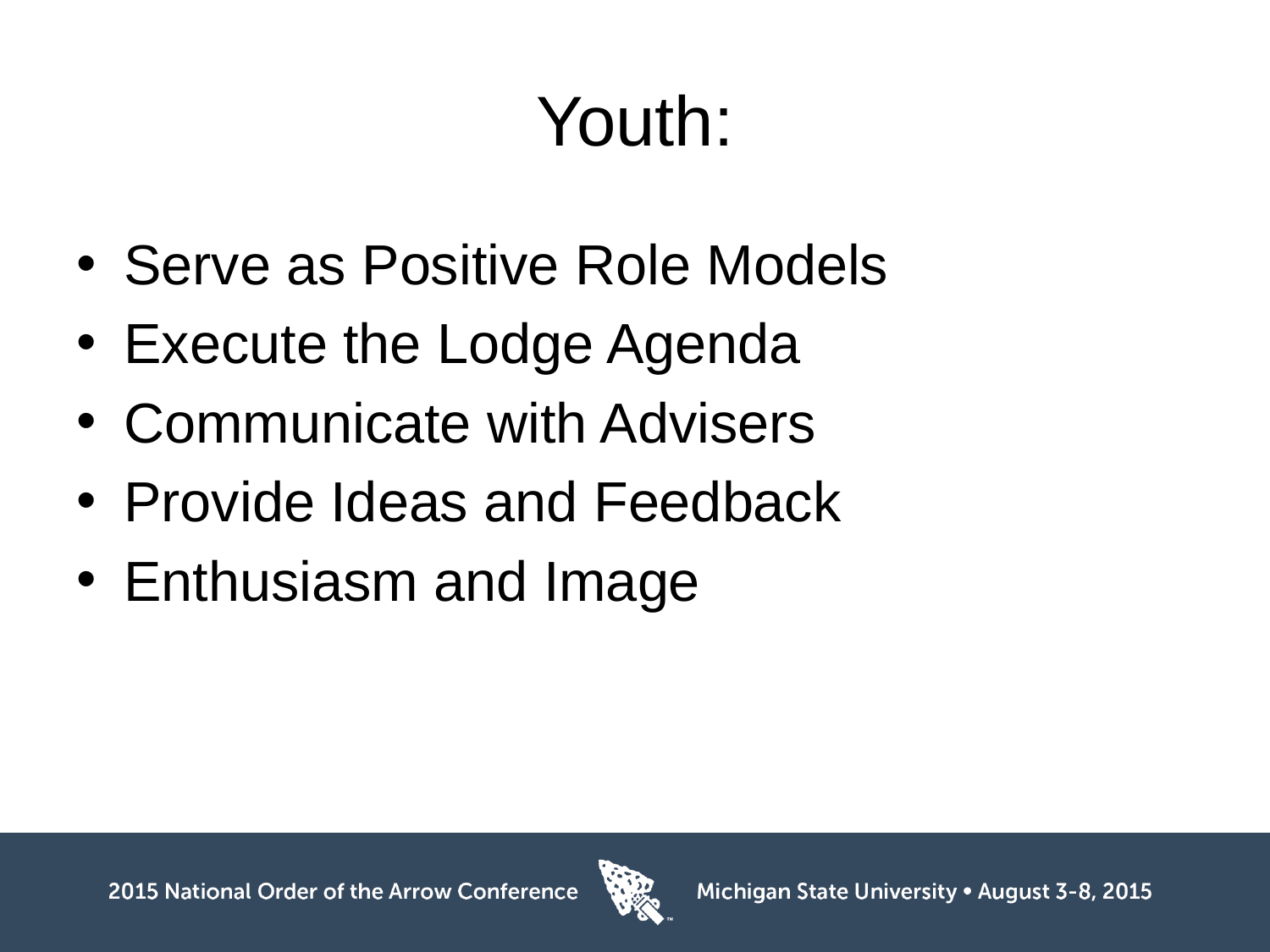

# Youth:
Serve as Positive Role Models
Execute the Lodge Agenda
Communicate with Advisers
Provide Ideas and Feedback
Enthusiasm and Image